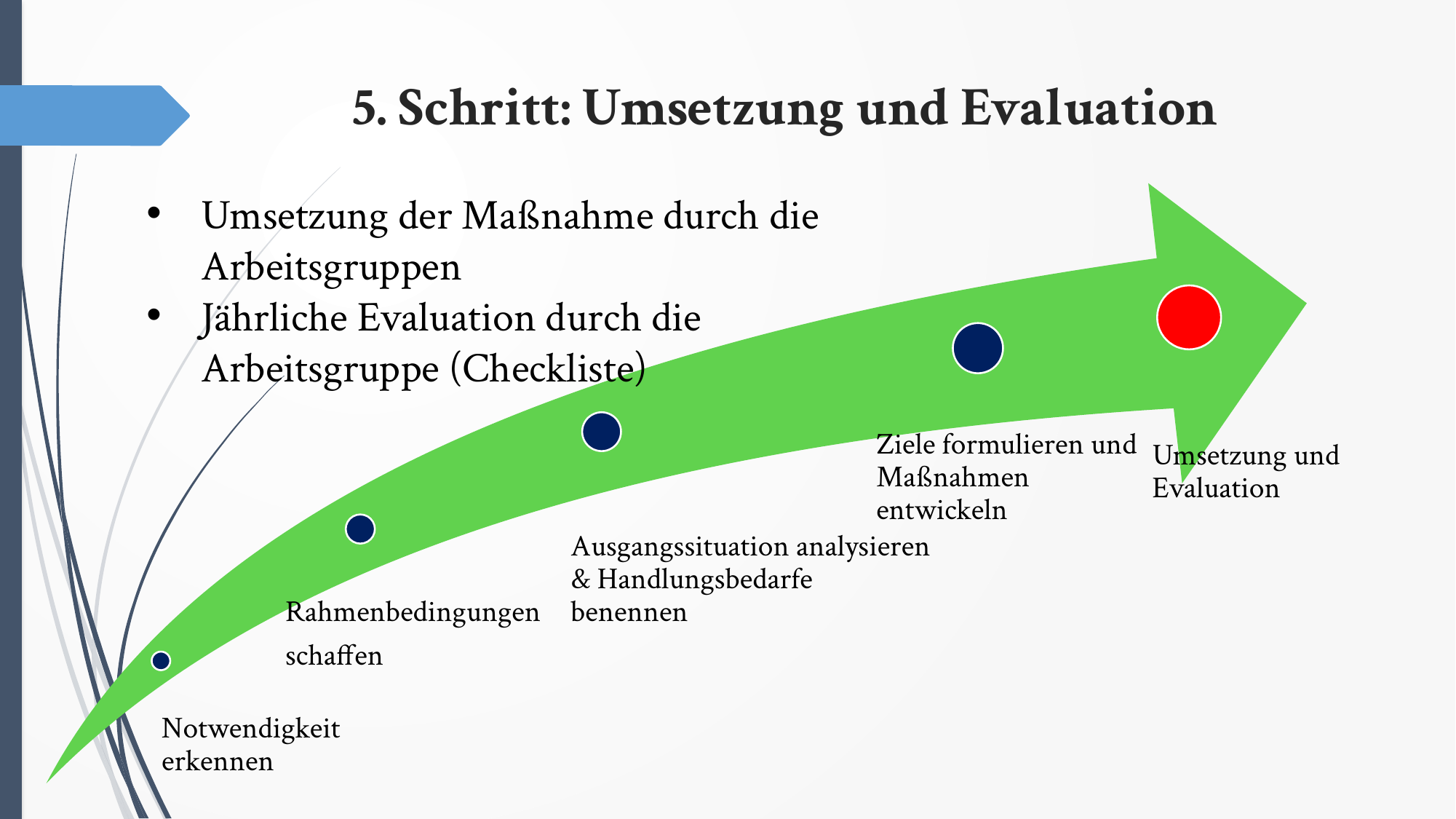

# 5. Schritt: Umsetzung und Evaluation
Umsetzung der Maßnahme durch die Arbeitsgruppen
Jährliche Evaluation durch die Arbeitsgruppe (Checkliste)

Rahmenbedingungen
schaffen

Ziele formulieren und Maßnahmen entwickeln

Ausgangssituation analysieren & Handlungsbedarfe benennen

Umsetzung und Evaluation

Notwendigkeit erkennen